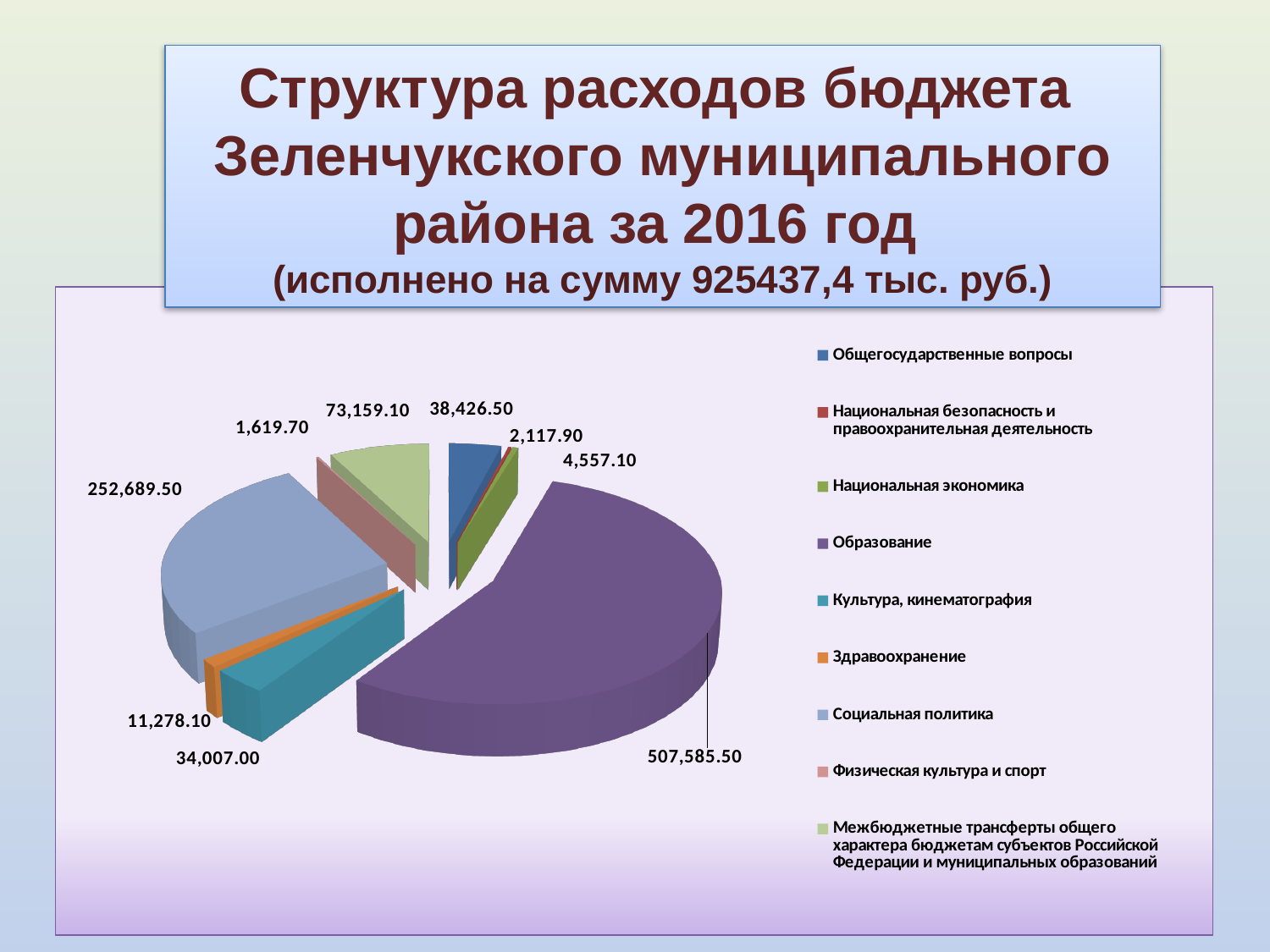

Структура расходов бюджета
Зеленчукского муниципального района за 2016 год
(исполнено на сумму 925437,4 тыс. руб.)

[unsupported chart]